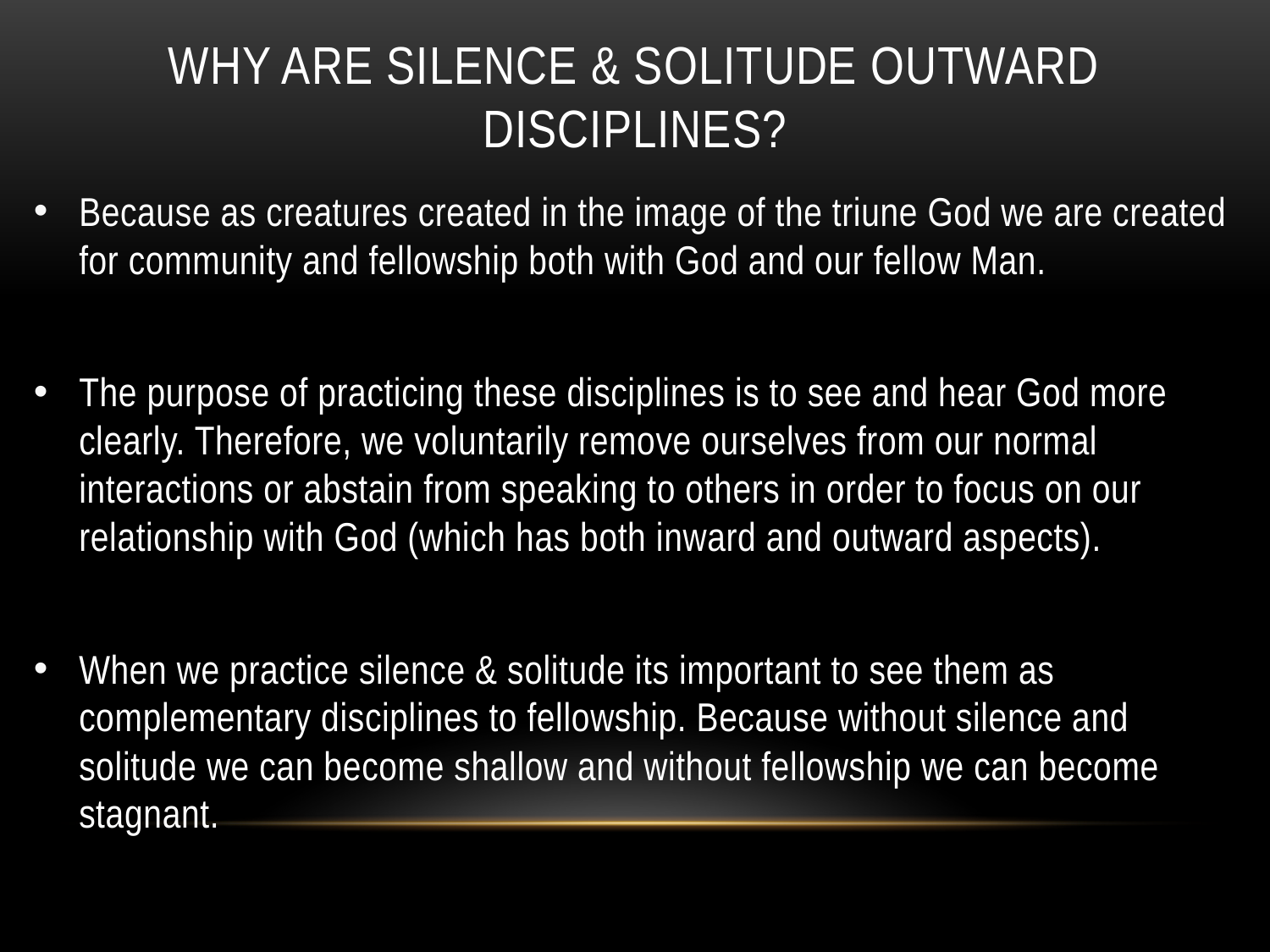

# Why are silence & solitude outward disciplines?
Because as creatures created in the image of the triune God we are created for community and fellowship both with God and our fellow Man.

The purpose of practicing these disciplines is to see and hear God more clearly. Therefore, we voluntarily remove ourselves from our normal interactions or abstain from speaking to others in order to focus on our relationship with God (which has both inward and outward aspects).

When we practice silence & solitude its important to see them as complementary disciplines to fellowship. Because without silence and solitude we can become shallow and without fellowship we can become stagnant.